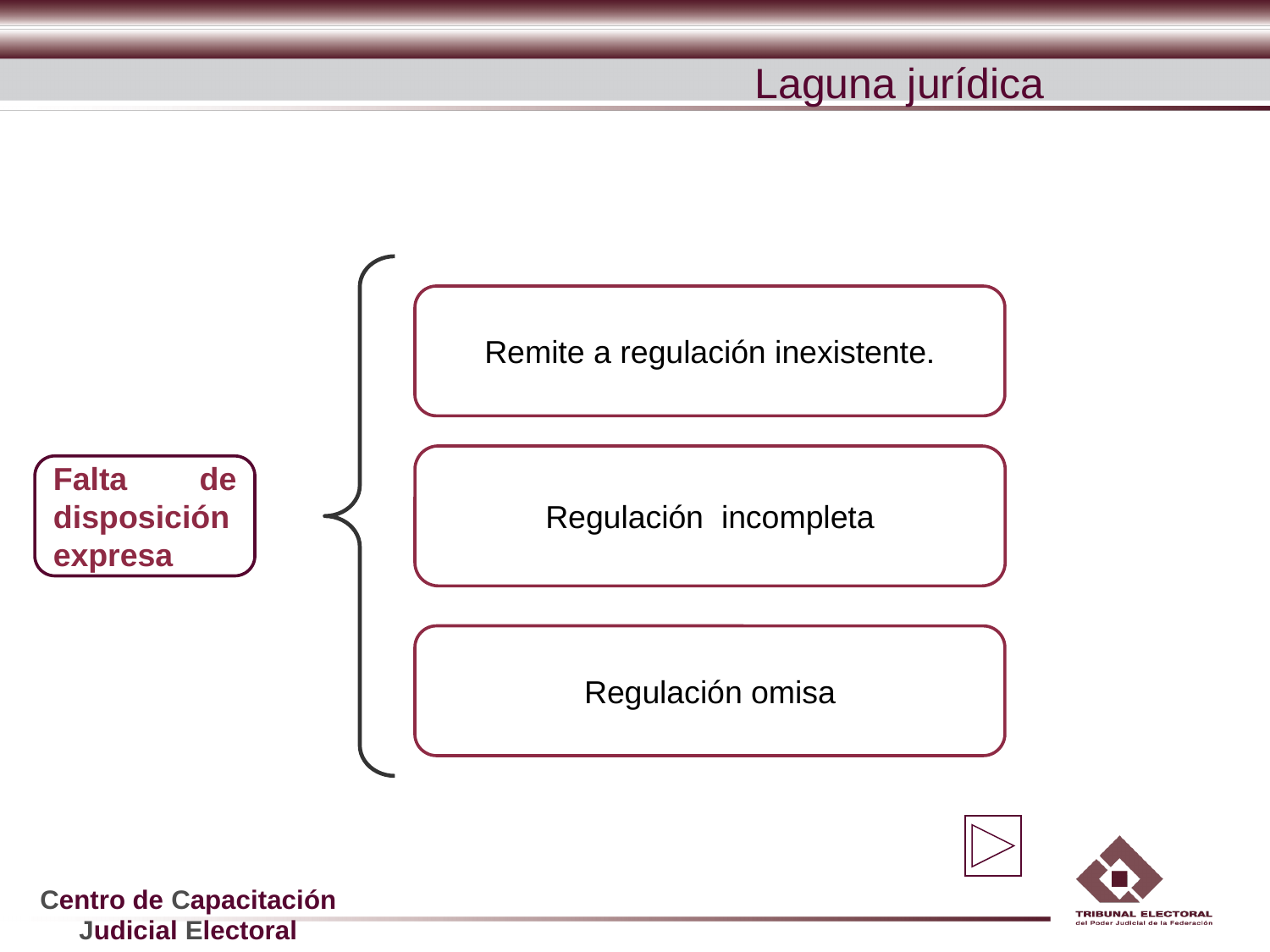

Laguna jurídica

Remite a regulación inexistente.
Regulación  incompleta
Falta de disposición expresa
Regulación omisa